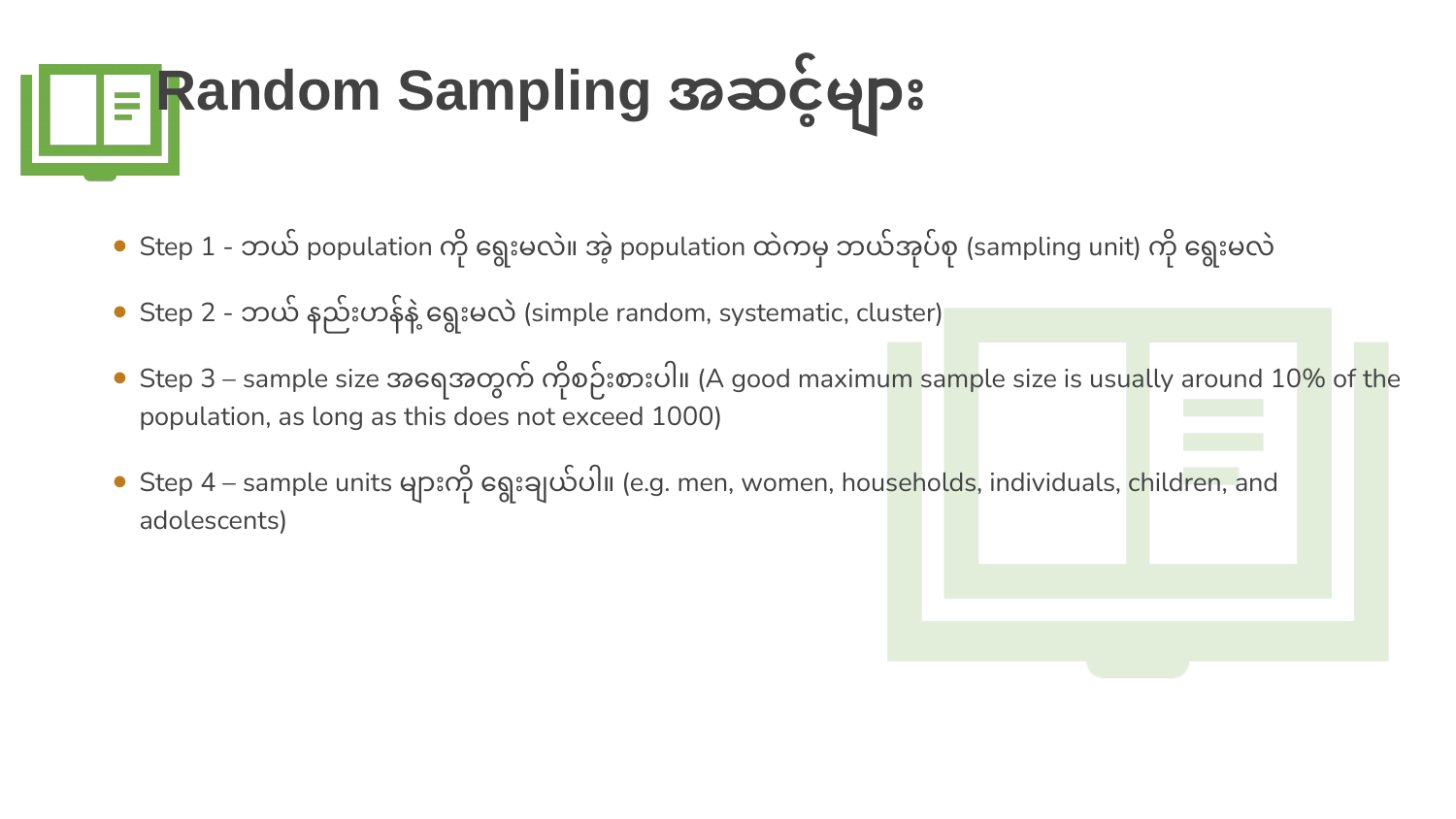

# Random Sampling အဆင့်များ
Step 1 - ဘယ် population ကို ရွေးမလဲ။ အဲ့ population ထဲကမှ ဘယ်အုပ်စု (sampling unit) ကို ရွေးမလဲ
Step 2 - ဘယ် နည်းဟန်နဲ့ ရွေးမလဲ (simple random, systematic, cluster)
Step 3 – sample size အရေအတွက် ကိုစဉ်းစားပါ။ (A good maximum sample size is usually around 10% of the population, as long as this does not exceed 1000)
Step 4 – sample units များကို ရွေးချယ်ပါ။ (e.g. men, women, households, individuals, children, and adolescents)